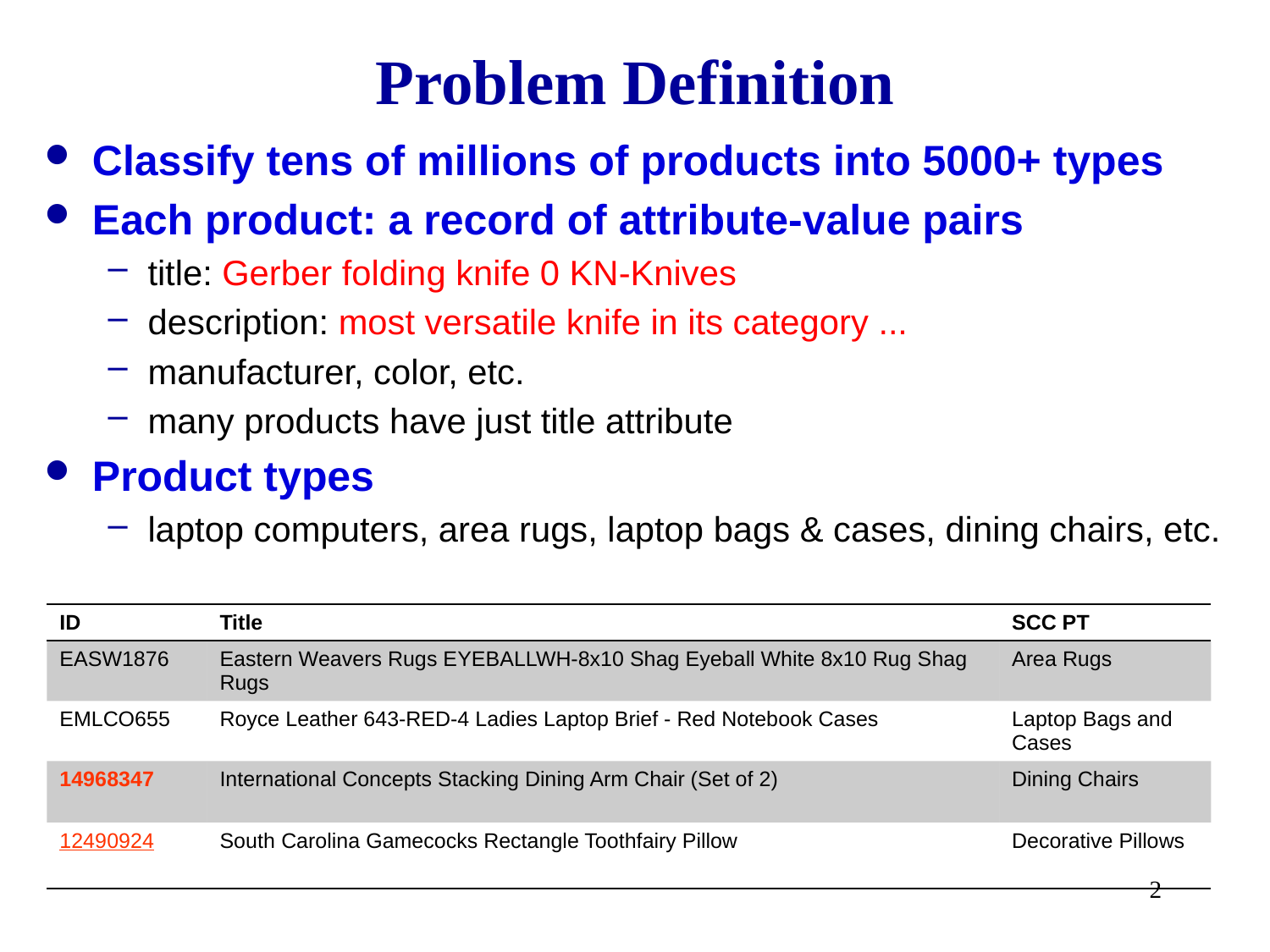

# Problem Definition
Classify tens of millions of products into 5000+ types
Each product: a record of attribute-value pairs
title: Gerber folding knife 0 KN-Knives
description: most versatile knife in its category ...
manufacturer, color, etc.
many products have just title attribute
Product types
laptop computers, area rugs, laptop bags & cases, dining chairs, etc.
| ID | Title | SCC PT |
| --- | --- | --- |
| EASW1876 | Eastern Weavers Rugs EYEBALLWH-8x10 Shag Eyeball White 8x10 Rug Shag Rugs | Area Rugs |
| EMLCO655 | Royce Leather 643-RED-4 Ladies Laptop Brief - Red Notebook Cases | Laptop Bags and Cases |
| 14968347 | International Concepts Stacking Dining Arm Chair (Set of 2) | Dining Chairs |
| 12490924 | South Carolina Gamecocks Rectangle Toothfairy Pillow | Decorative Pillows |
2